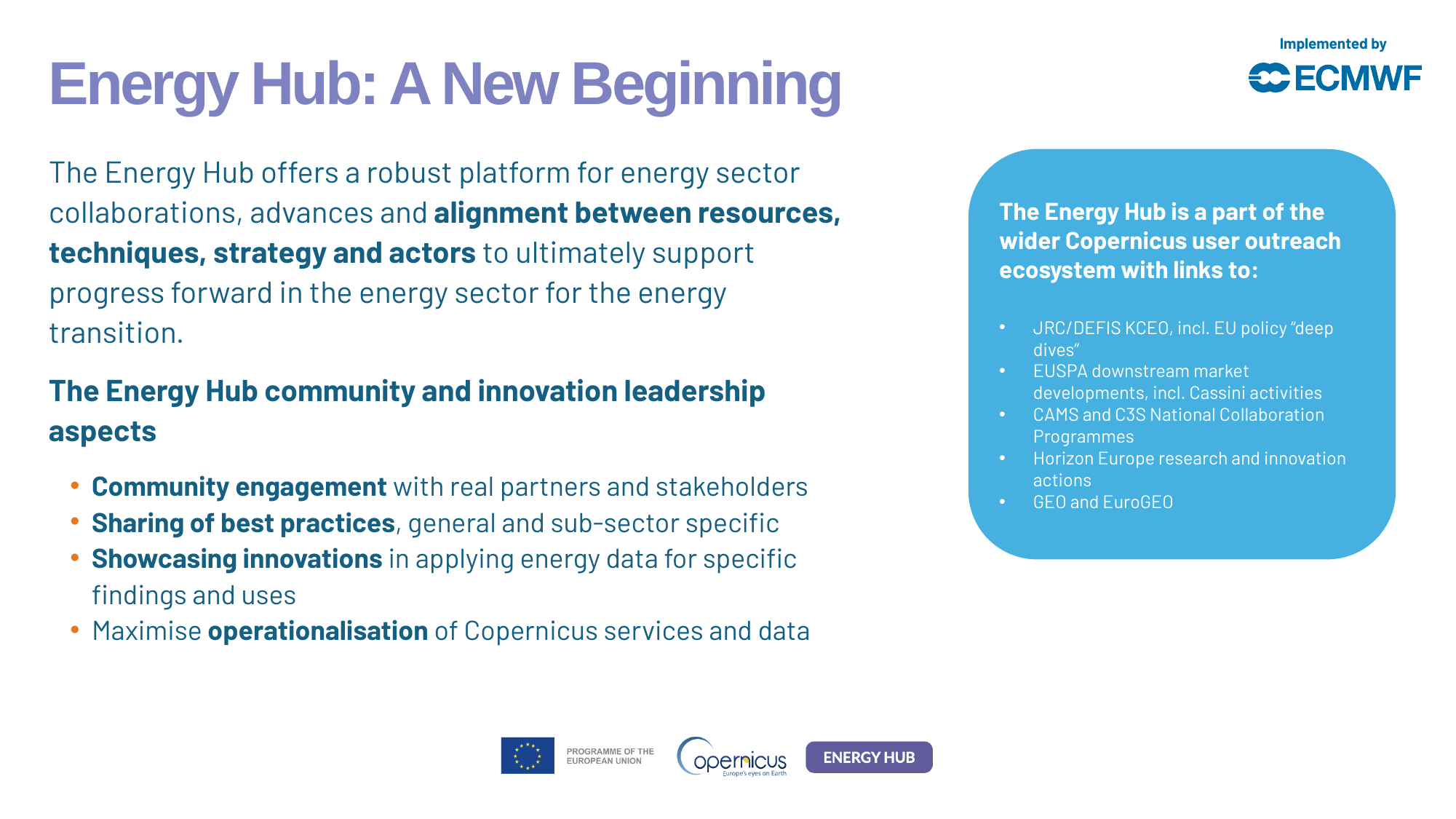

# Energy Hub: A New Beginning
The Energy Hub offers a robust platform for energy sector collaborations, advances and alignment between resources, techniques, strategy and actors to ultimately support progress forward in the energy sector for the energy transition.

The Energy Hub community and innovation leadership aspects

Community engagement with real partners and stakeholders
Sharing of best practices, general and sub-sector specific
Showcasing innovations in applying energy data for specific findings and uses
Maximise operationalisation of Copernicus services and data
The Energy Hub is a part of the wider Copernicus user outreach ecosystem with links to:

JRC/DEFIS KCEO, incl. EU policy “deep dives”
EUSPA downstream market developments, incl. Cassini activities
CAMS and C3S National Collaboration Programmes
Horizon Europe research and innovation actions
GEO and EuroGEO